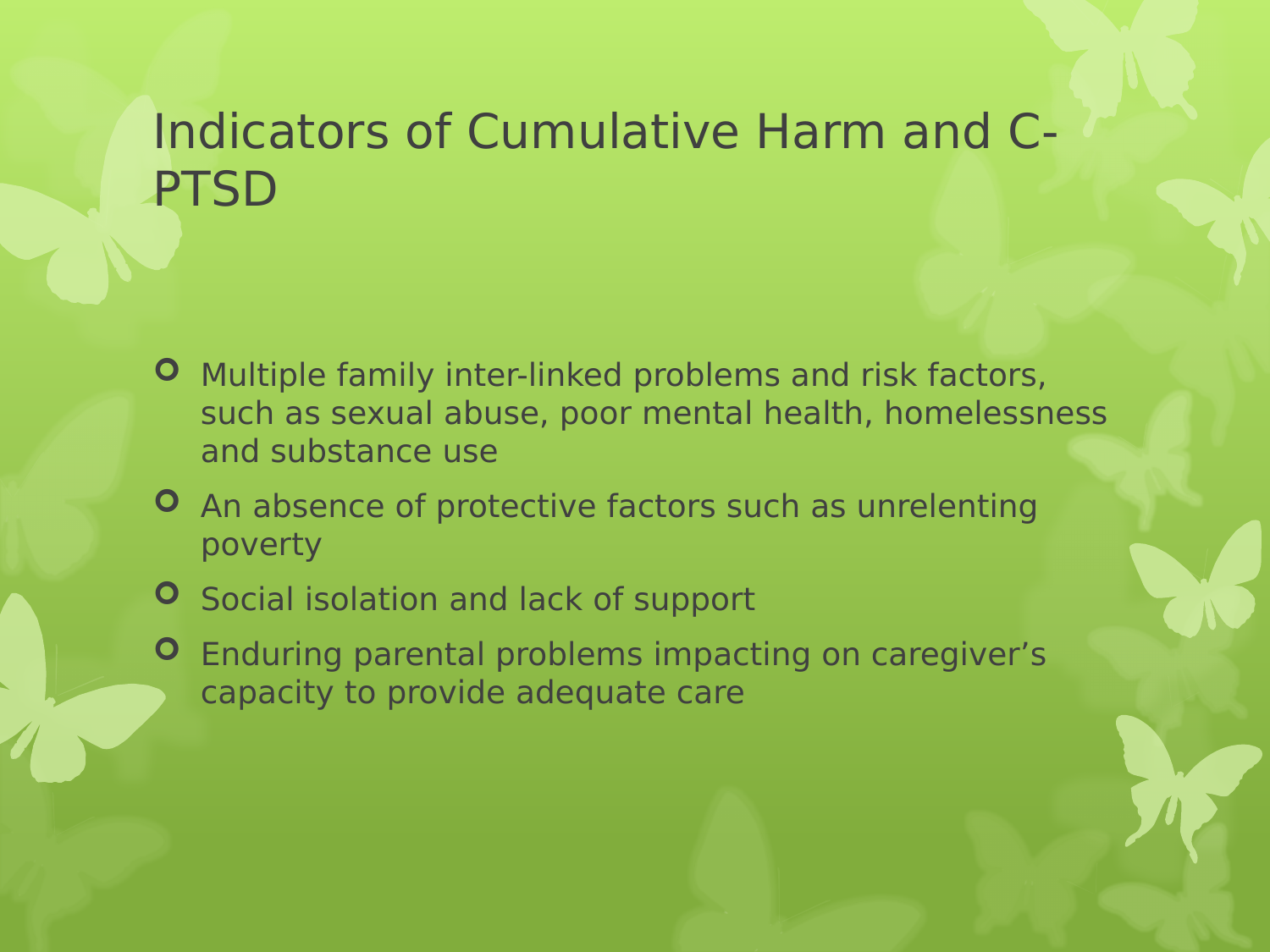

# Indicators of Cumulative Harm and C-PTSD
Multiple family inter-linked problems and risk factors, such as sexual abuse, poor mental health, homelessness and substance use
An absence of protective factors such as unrelenting poverty
Social isolation and lack of support
Enduring parental problems impacting on caregiver’s capacity to provide adequate care